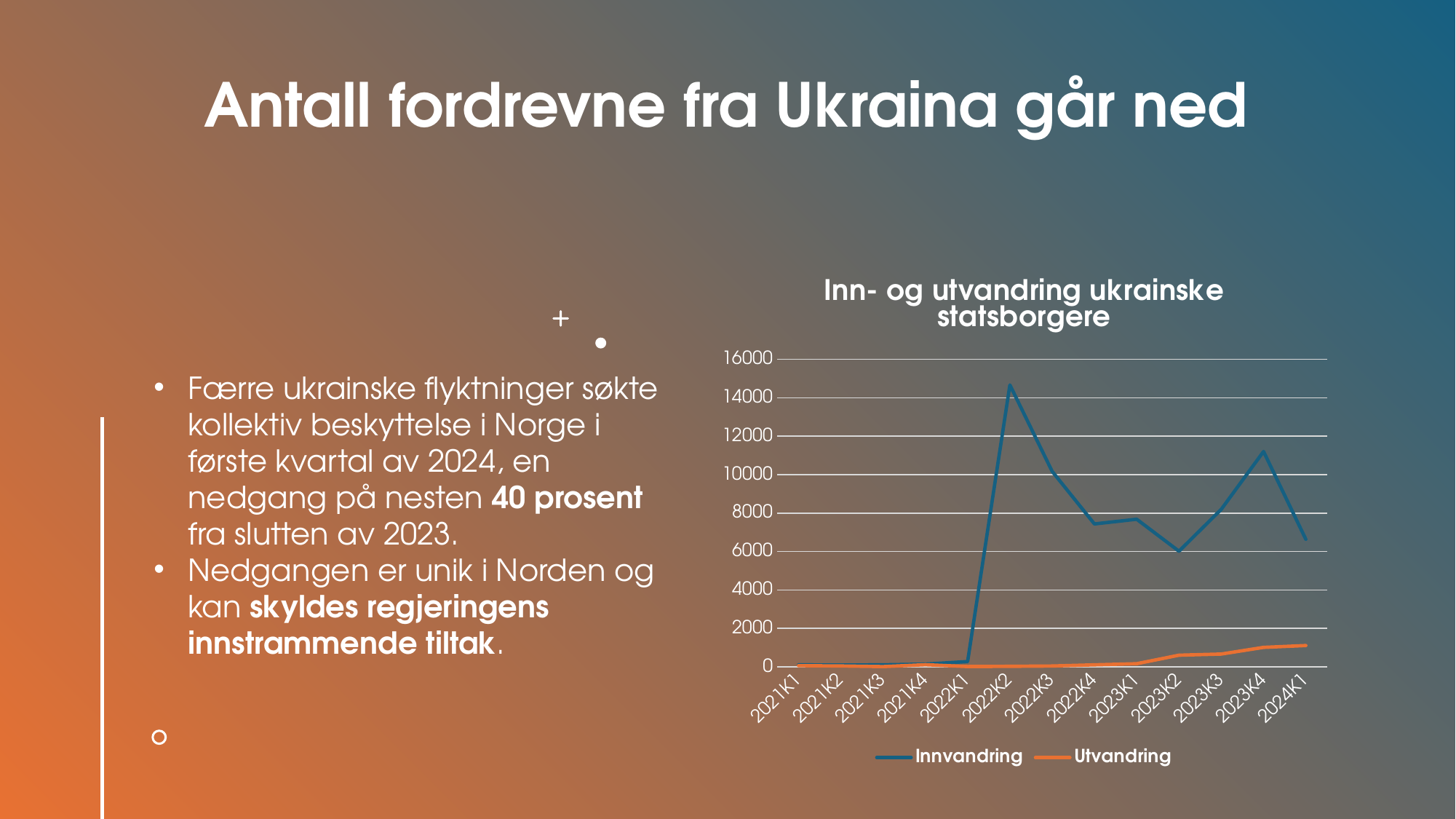

# Antall fordrevne fra Ukraina går ned

### Chart: Inn- og utvandring ukrainske statsborgere

| Category | Innvandring | Utvandring |
|---|---|---|
| 2021K1 | 102.0 | 59.0 |
| 2021K2 | 91.0 | 44.0 |
| 2021K3 | 102.0 | 10.0 |
| 2021K4 | 140.0 | 109.0 |
| 2022K1 | 271.0 | 12.0 |
| 2022K2 | 14670.0 | 23.0 |
| 2022K3 | 10175.0 | 42.0 |
| 2022K4 | 7434.0 | 102.0 |
| 2023K1 | 7681.0 | 161.0 |
| 2023K2 | 6016.0 | 604.0 |
| 2023K3 | 8198.0 | 663.0 |
| 2023K4 | 11206.0 | 1011.0 |
| 2024K1 | 6636.0 | 1106.0 |

Færre ukrainske flyktninger søkte kollektiv beskyttelse i Norge i første kvartal av 2024, en nedgang på nesten 40 prosent fra slutten av 2023.
Nedgangen er unik i Norden og kan skyldes regjeringens innstrammende tiltak.